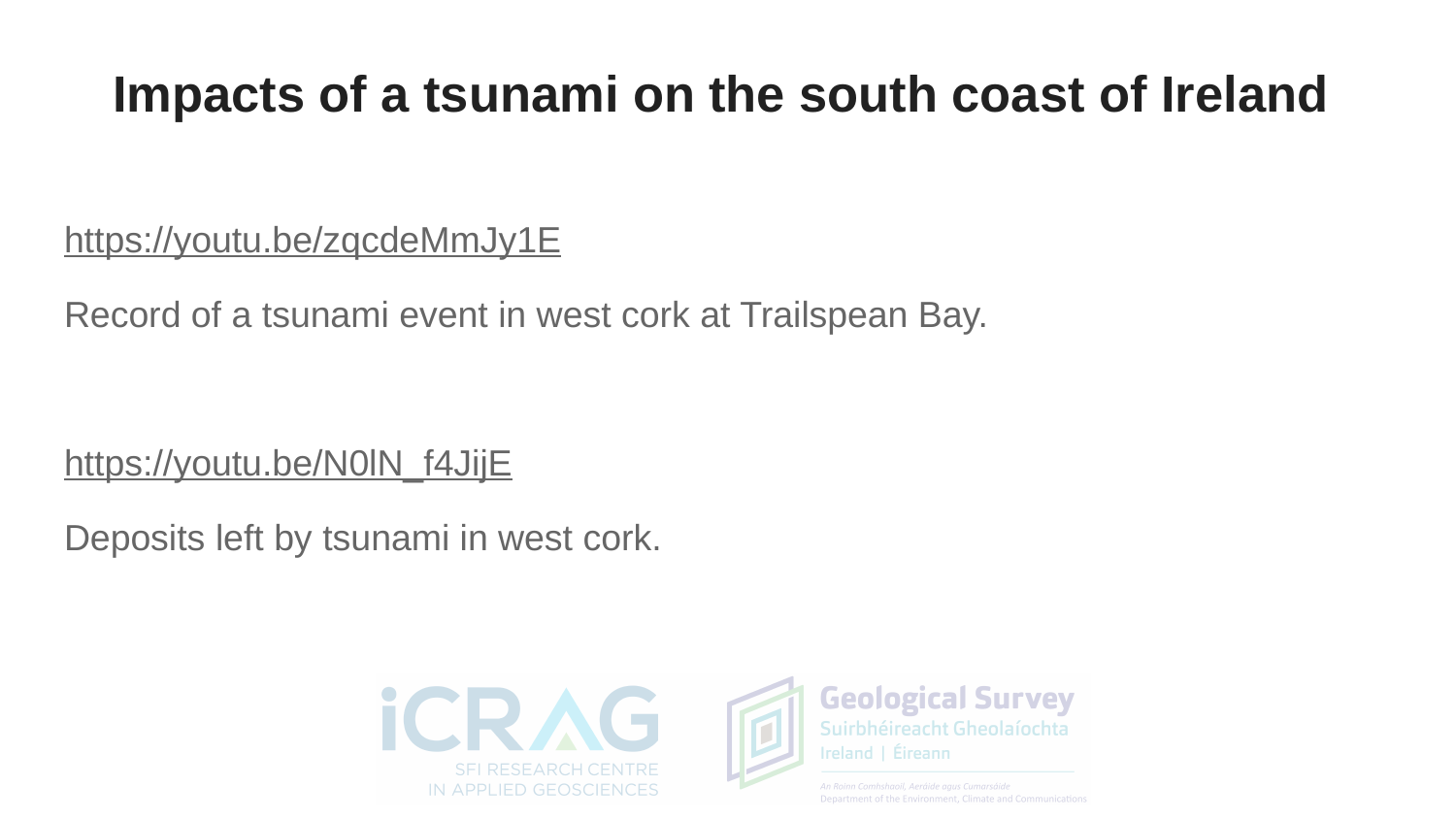

# Impacts of a tsunami on the south coast of Ireland
https://youtu.be/zqcdeMmJy1E
Record of a tsunami event in west cork at Trailspean Bay.

https://youtu.be/N0lN_f4JijE
Deposits left by tsunami in west cork.